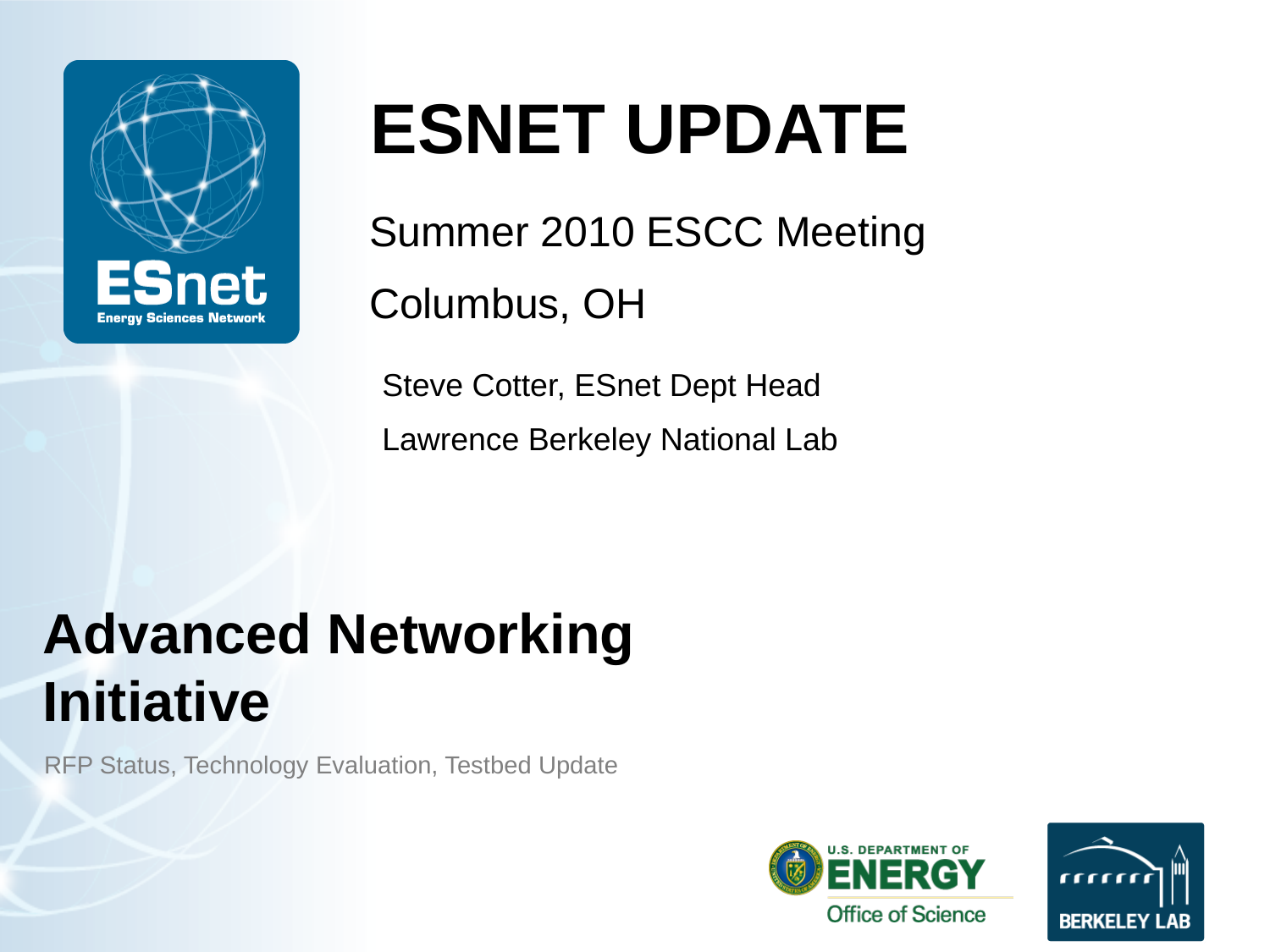

ESnet Update
Summer 2010 ESCC Meeting
Columbus, OH
Steve Cotter, ESnet Dept Head
Lawrence Berkeley National Lab
# Advanced Networking Initiative
RFP Status, Technology Evaluation, Testbed Update